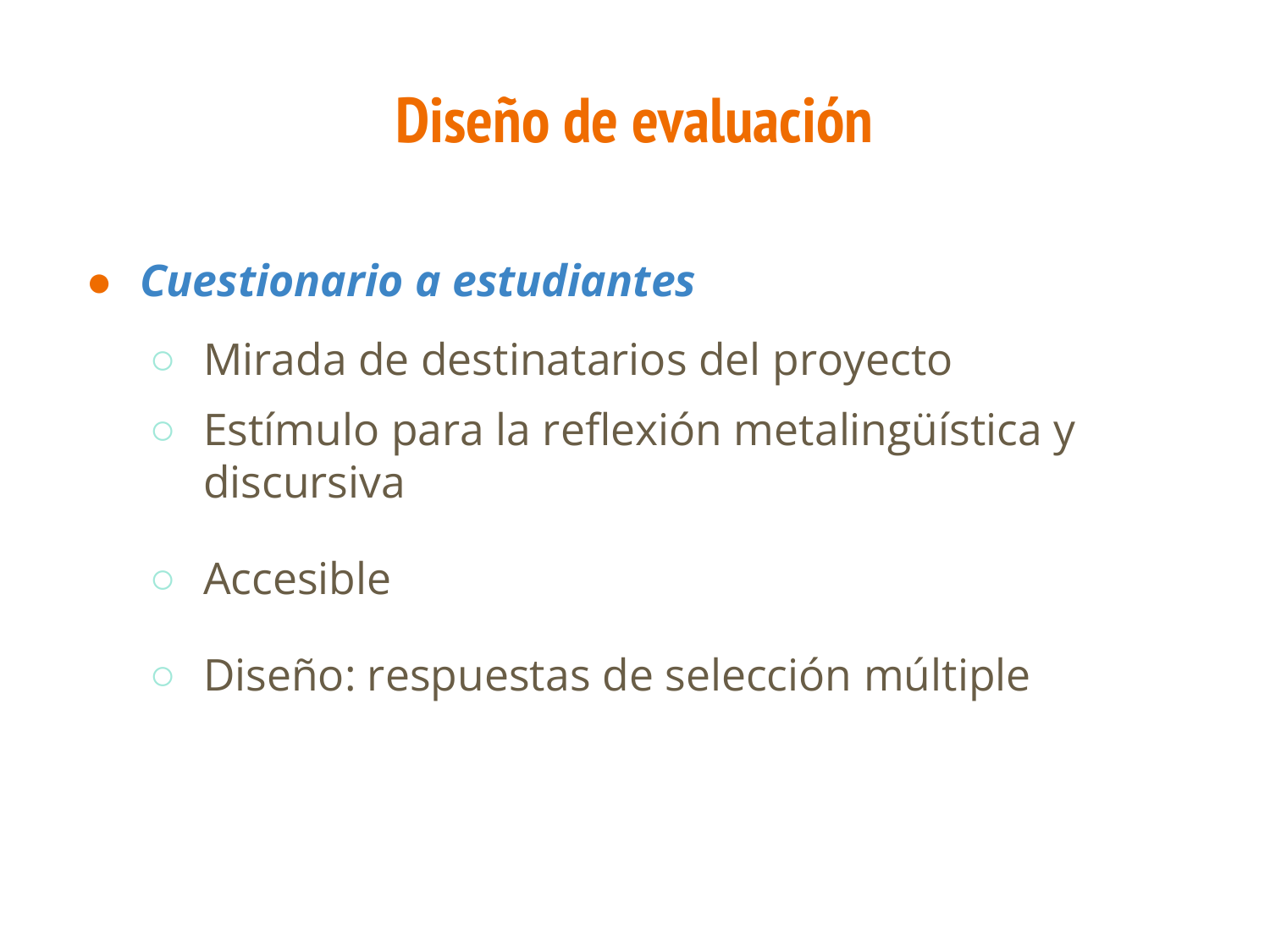

# Diseño de evaluación
Cuestionario a estudiantes
Mirada de destinatarios del proyecto
Estímulo para la reflexión metalingüística y discursiva
Accesible
Diseño: respuestas de selección múltiple